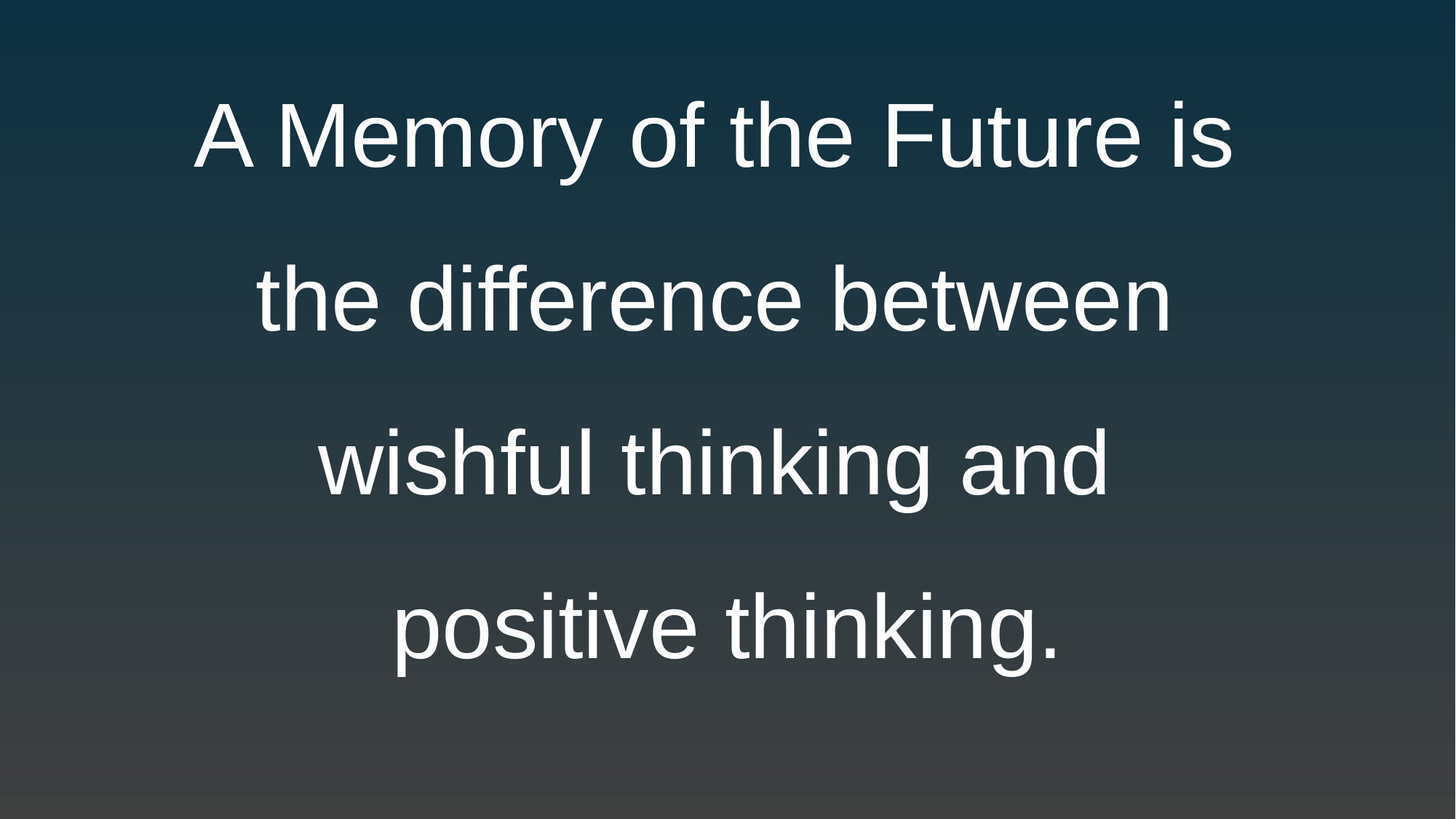

A Memory of the Future is
the difference between
wishful thinking and
positive thinking.